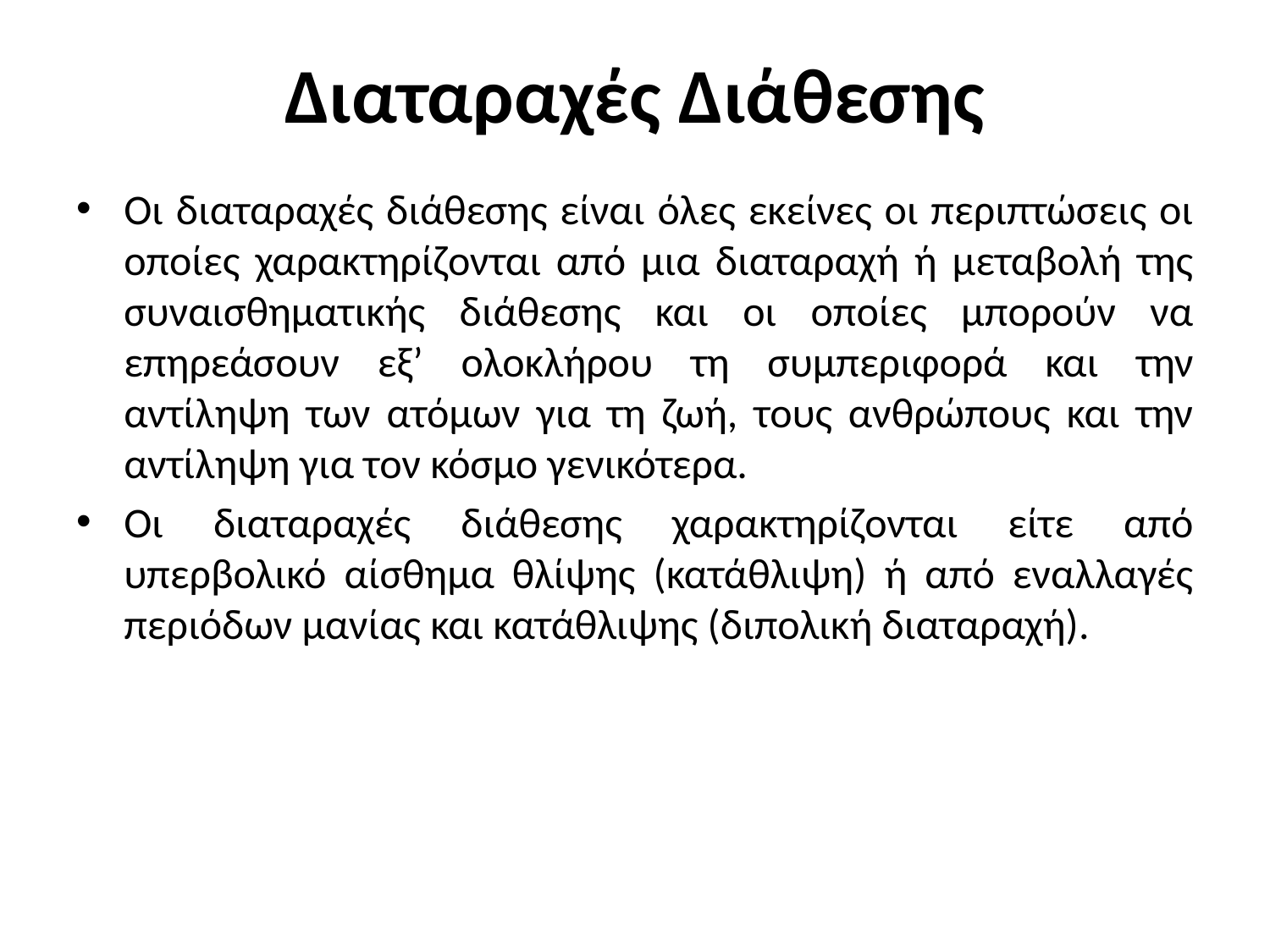

Διαταραχές Διάθεσης
Οι διαταραχές διάθεσης είναι όλες εκείνες οι περιπτώσεις οι οποίες χαρακτηρίζονται από μια διαταραχή ή μεταβολή της συναισθηματικής διάθεσης και οι οποίες μπορούν να επηρεάσουν εξ’ ολοκλήρου τη συμπεριφορά και την αντίληψη των ατόμων για τη ζωή, τους ανθρώπους και την αντίληψη για τον κόσμο γενικότερα.
Οι διαταραχές διάθεσης χαρακτηρίζονται είτε από υπερβολικό αίσθημα θλίψης (κατάθλιψη) ή από εναλλαγές περιόδων μανίας και κατάθλιψης (διπολική διαταραχή).